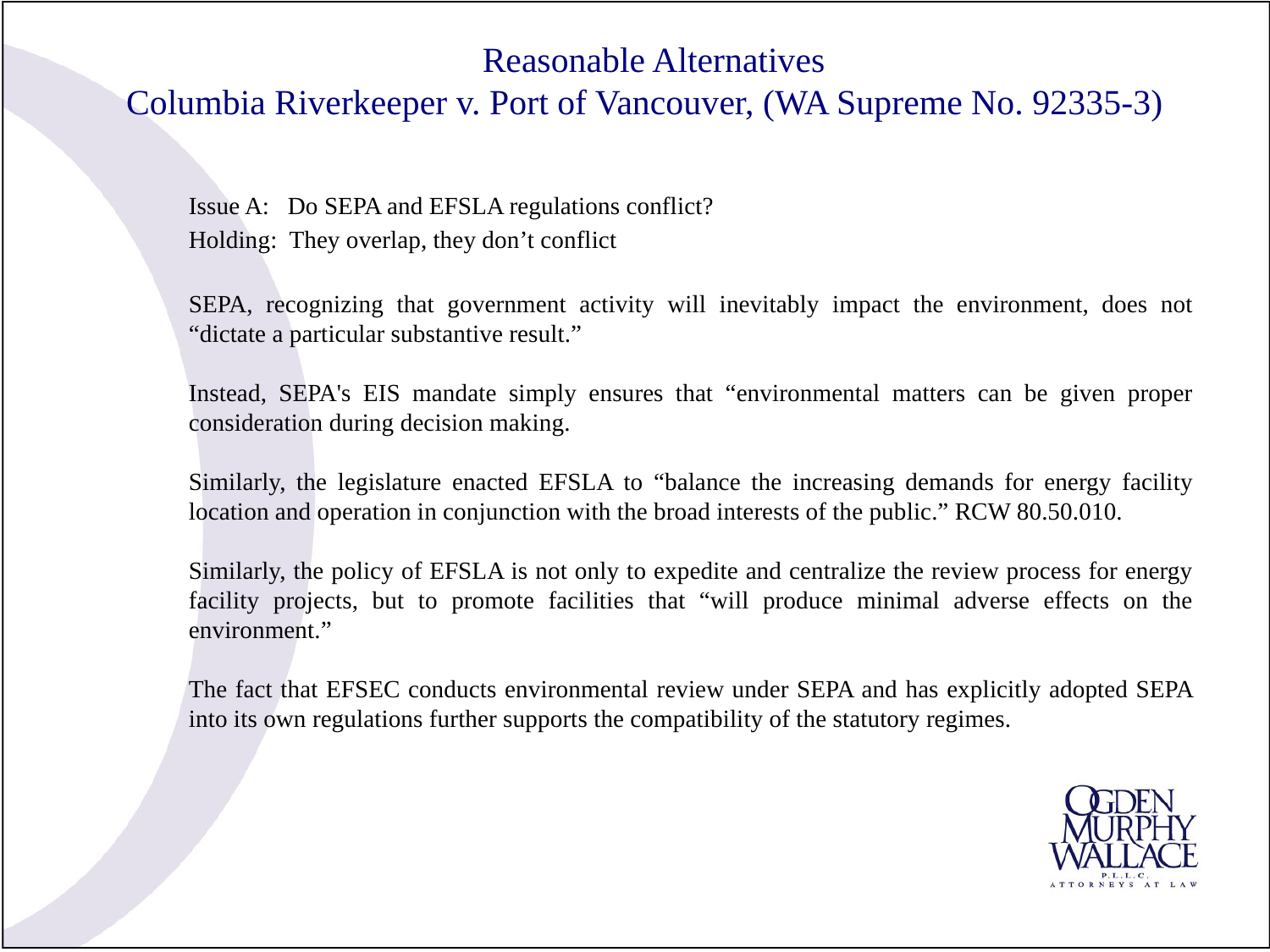

# Reasonable Alternatives Columbia Riverkeeper v. Port of Vancouver, (WA Supreme No. 92335-3)
Issue A:   Do SEPA and EFSLA regulations conflict?
Holding:  They overlap, they don’t conflict

SEPA, recognizing that government activity will inevitably impact the environment, does not “dictate a particular substantive result.”

Instead, SEPA's EIS mandate simply ensures that “environmental matters can be given proper consideration during decision making.

Similarly, the legislature enacted EFSLA to “balance the increasing demands for energy facility location and operation in conjunction with the broad interests of the public.” RCW 80.50.010.

Similarly, the policy of EFSLA is not only to expedite and centralize the review process for energy facility projects, but to promote facilities that “will produce minimal adverse effects on the environment.”

The fact that EFSEC conducts environmental review under SEPA and has explicitly adopted SEPA into its own regulations further supports the compatibility of the statutory regimes.